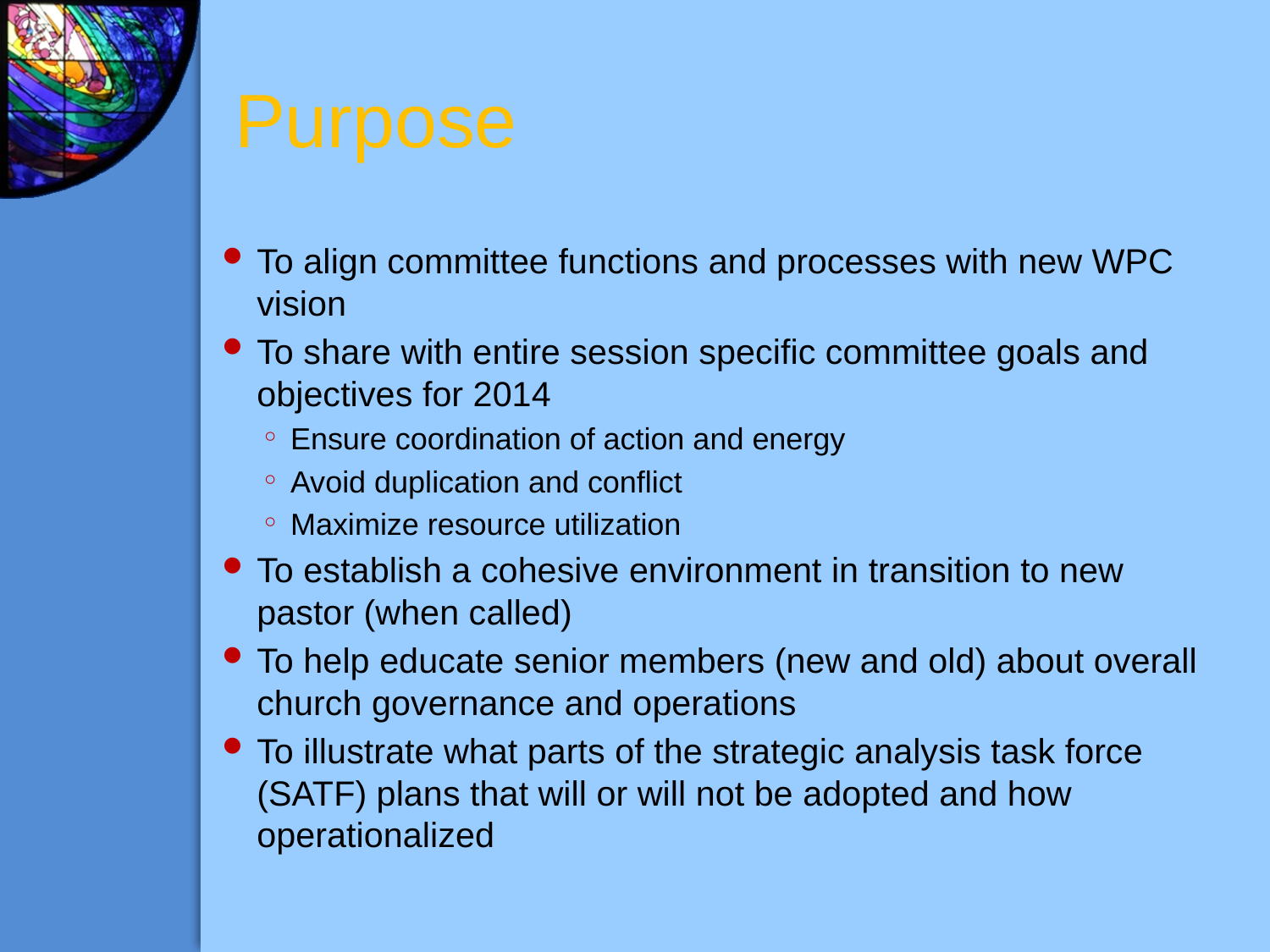

# Purpose
To align committee functions and processes with new WPC vision
To share with entire session specific committee goals and objectives for 2014
Ensure coordination of action and energy
Avoid duplication and conflict
Maximize resource utilization
To establish a cohesive environment in transition to new pastor (when called)
To help educate senior members (new and old) about overall church governance and operations
To illustrate what parts of the strategic analysis task force (SATF) plans that will or will not be adopted and how operationalized